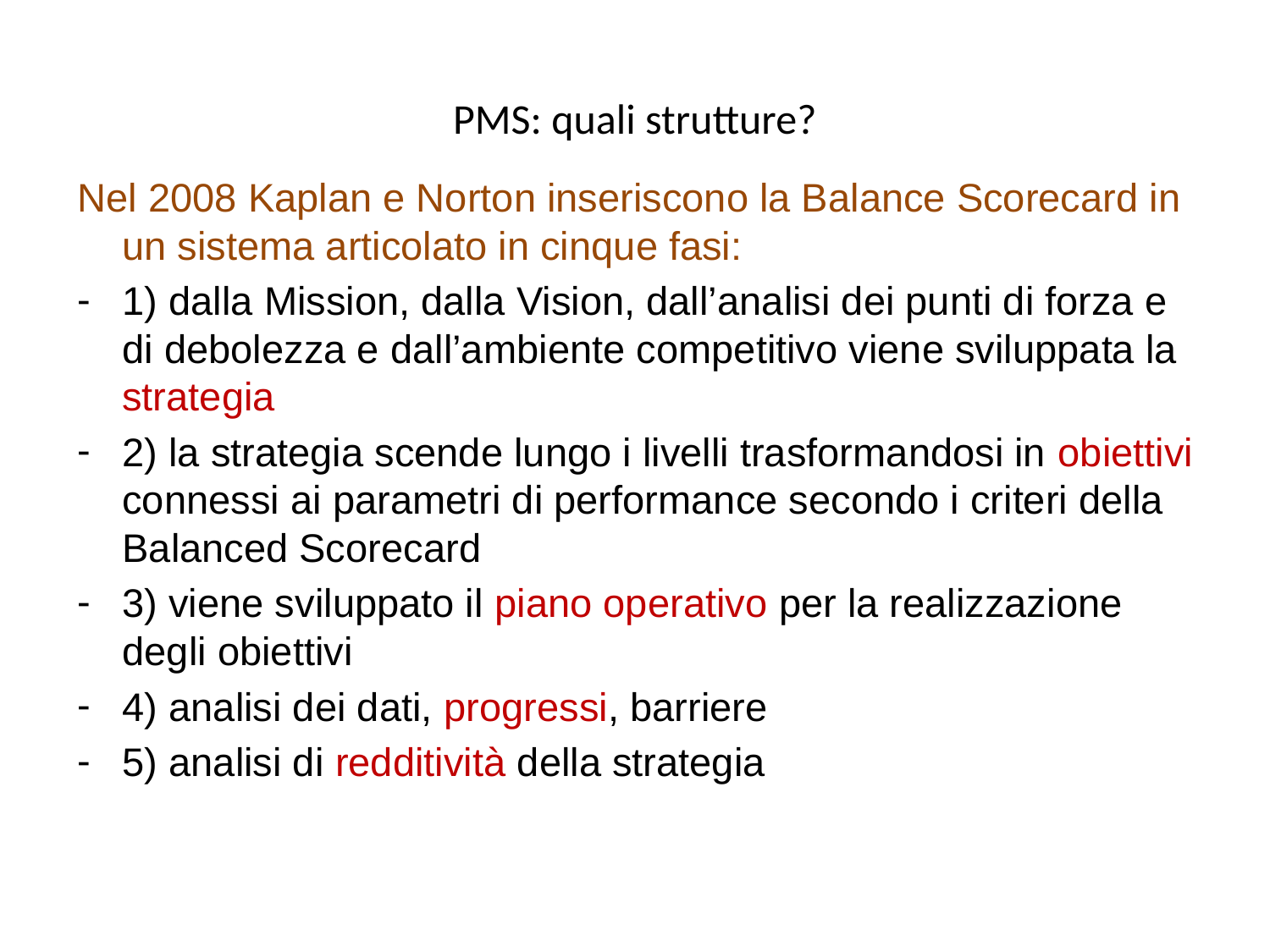

# PMS: quali strutture?
Nel 2008 Kaplan e Norton inseriscono la Balance Scorecard in un sistema articolato in cinque fasi:
1) dalla Mission, dalla Vision, dall’analisi dei punti di forza e di debolezza e dall’ambiente competitivo viene sviluppata la strategia
2) la strategia scende lungo i livelli trasformandosi in obiettivi connessi ai parametri di performance secondo i criteri della Balanced Scorecard
3) viene sviluppato il piano operativo per la realizzazione degli obiettivi
4) analisi dei dati, progressi, barriere
5) analisi di redditività della strategia